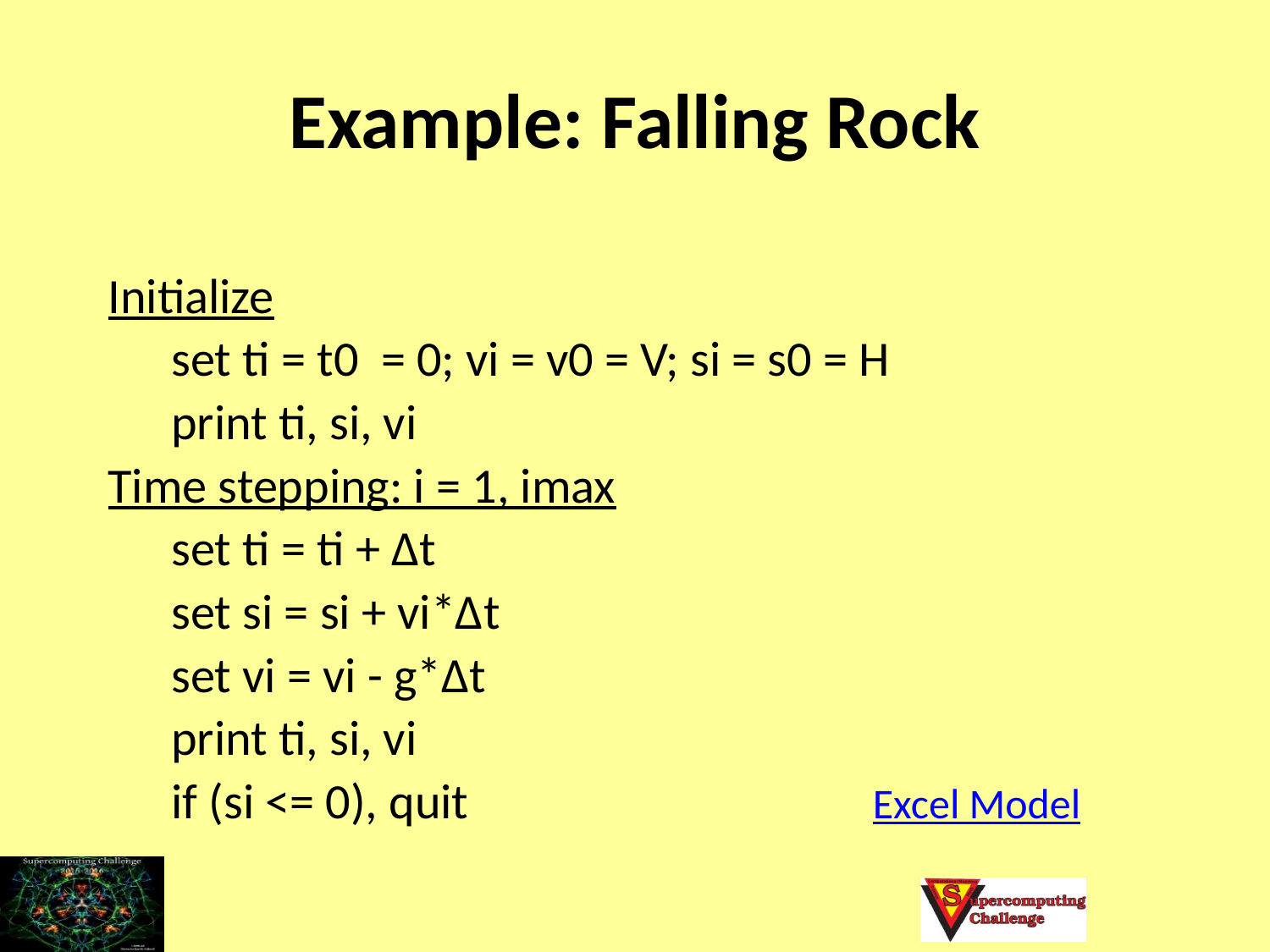

# Example: Falling Rock
Initialize
set ti = t0  = 0; vi = v0 = V; si = s0 = H
print ti, si, vi
Time stepping: i = 1, imax
set ti = ti + Δt
set si = si + vi*Δt
set vi = vi - g*Δt
print ti, si, vi
if (si <= 0), quit                                    Excel Model